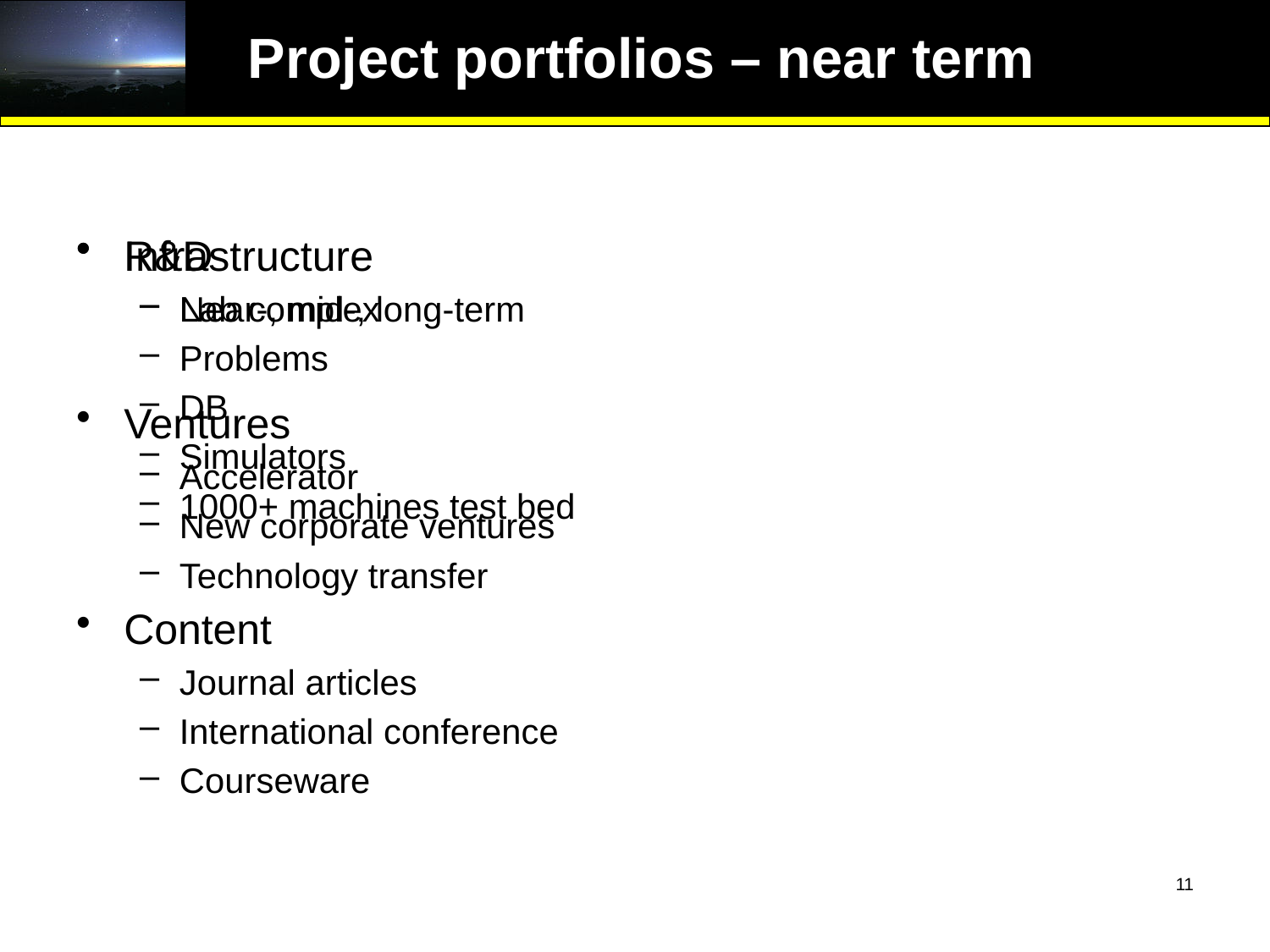

# Project portfolios – near term
R&D
Near-, mid-, long-term

Ventures
Accelerator
New corporate ventures
Technology transfer
Infrastructure
Lab complex
Problems
DB
Simulators
1000+ machines test bed

Content
Journal articles
International conference
Courseware
11